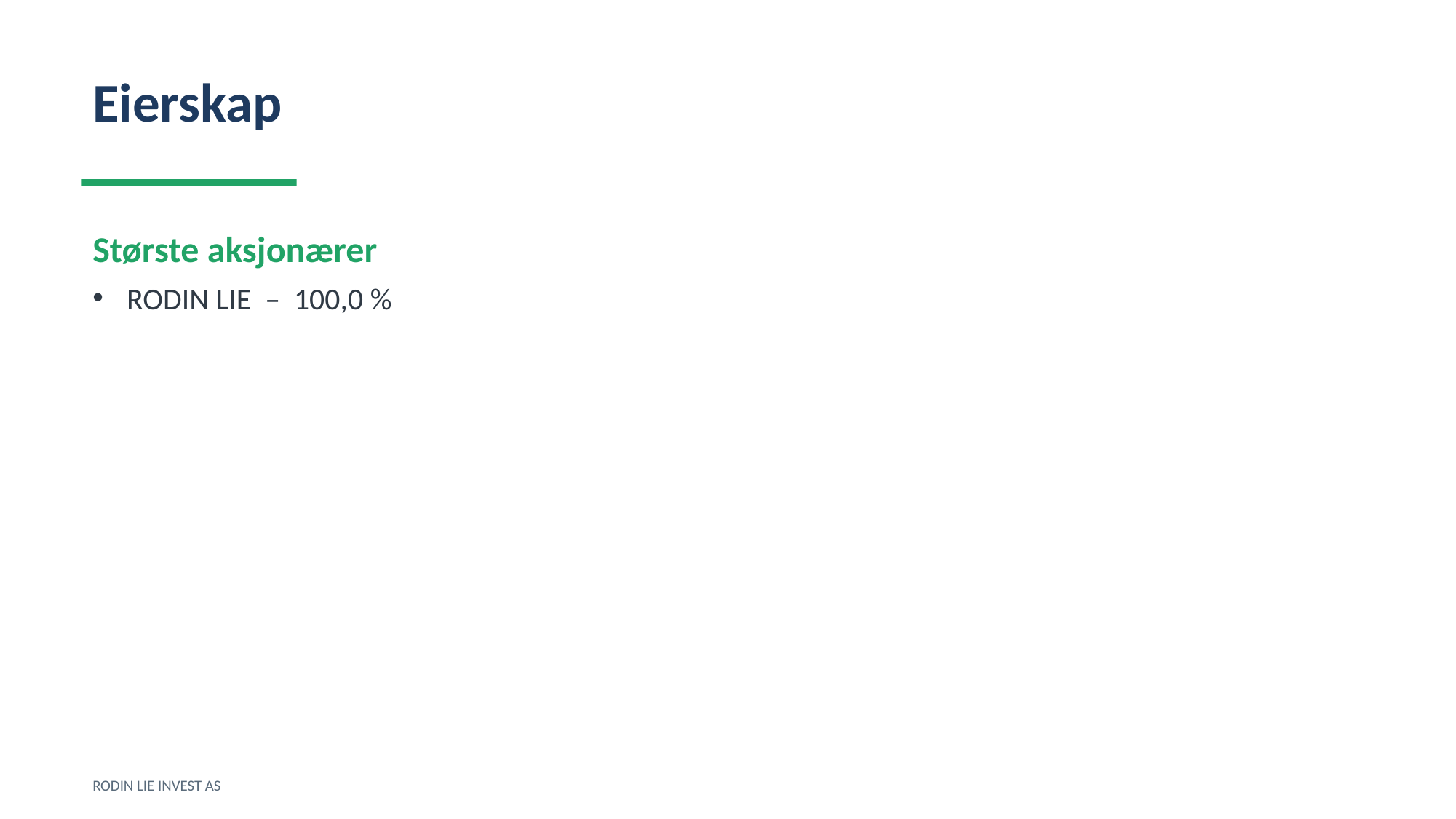

Eierskap

Største aksjonærer
RODIN LIE  –  100,0 %
RODIN LIE INVEST AS